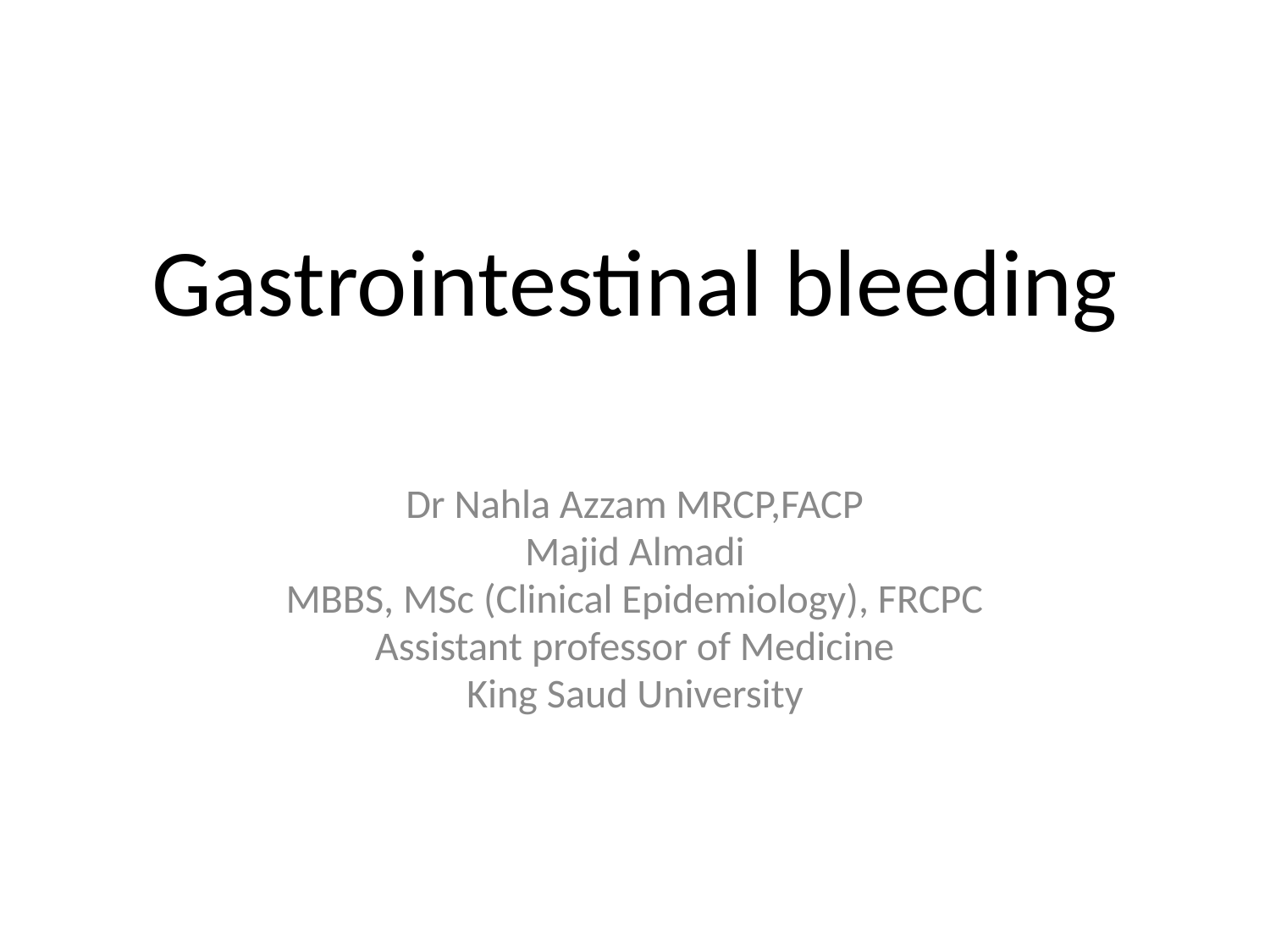

# Gastrointestinal bleeding
Dr Nahla Azzam MRCP,FACP
Majid Almadi
MBBS, MSc (Clinical Epidemiology), FRCPC
Assistant professor of Medicine
King Saud University